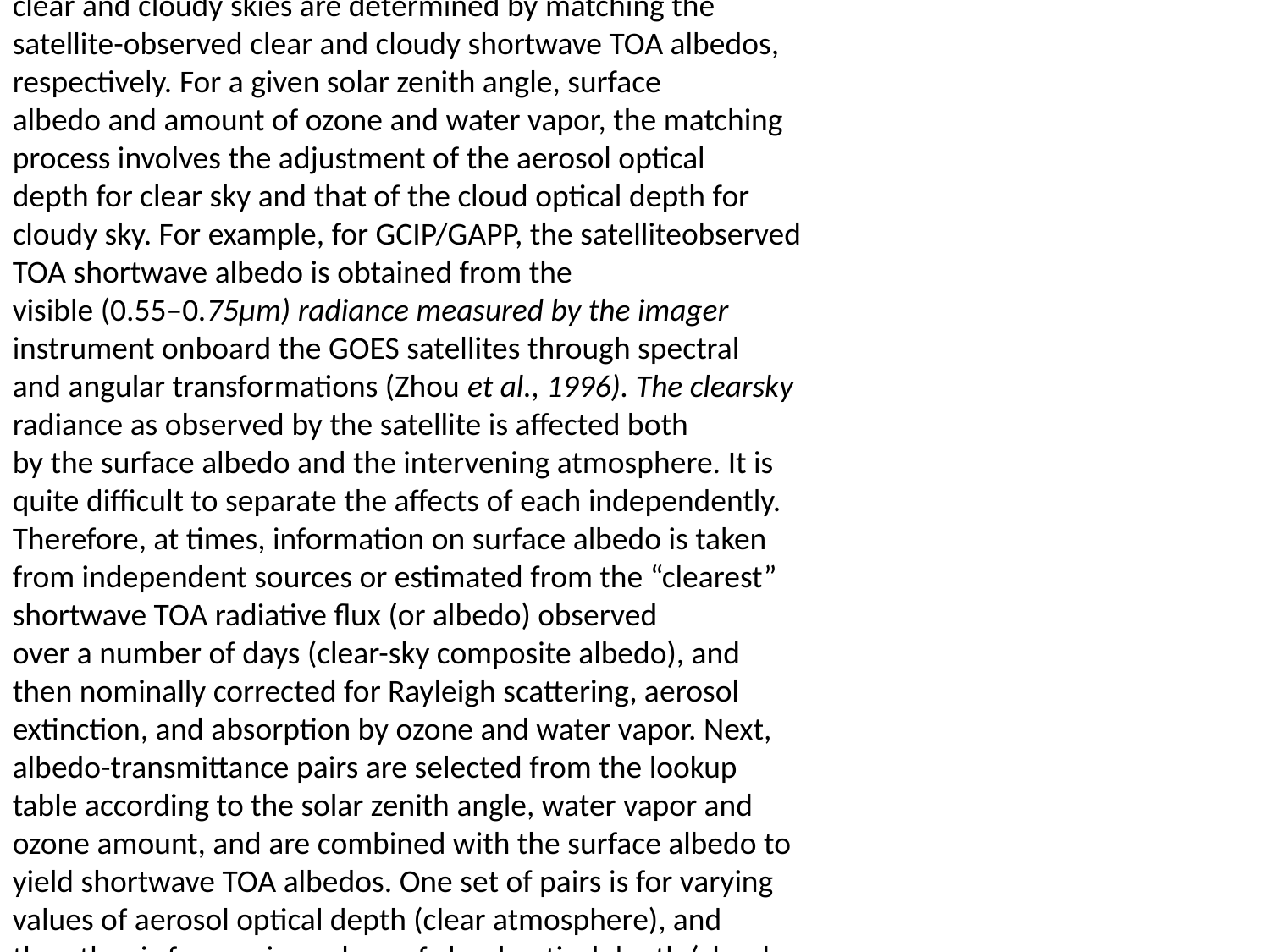

clear and cloudy skies are determined by matching the
satellite-observed clear and cloudy shortwave TOA albedos,
respectively. For a given solar zenith angle, surface
albedo and amount of ozone and water vapor, the matching
process involves the adjustment of the aerosol optical
depth for clear sky and that of the cloud optical depth for
cloudy sky. For example, for GCIP/GAPP, the satelliteobserved
TOA shortwave albedo is obtained from the
visible (0.55–0.75μm) radiance measured by the imager
instrument onboard the GOES satellites through spectral
and angular transformations (Zhou et al., 1996). The clearsky
radiance as observed by the satellite is affected both
by the surface albedo and the intervening atmosphere. It is
quite difficult to separate the affects of each independently.
Therefore, at times, information on surface albedo is taken
from independent sources or estimated from the “clearest”
shortwave TOA radiative flux (or albedo) observed
over a number of days (clear-sky composite albedo), and
then nominally corrected for Rayleigh scattering, aerosol
extinction, and absorption by ozone and water vapor. Next,
albedo-transmittance pairs are selected from the lookup
table according to the solar zenith angle, water vapor and
ozone amount, and are combined with the surface albedo to
yield shortwave TOA albedos. One set of pairs is for varying
values of aerosol optical depth (clear atmosphere), and
the other is for varying values of cloud optical depth (cloudy
atmosphere). Finally, the shortwave albedos derived from
the instantaneous satellite-observed clear-sky and cloudysky
radiances are matched with the clear and cloudy sets
of albedo-transmittance pairs and clear-sky and cloudy-sky
transmittances, and from these, clear-sky and cloudy-sky
fluxes are obtained. The clear-sky and cloudy-sky fluxes
are then weighted according to the cloud cover (defined as
the ratio of number of cloudy pixels to the total number
of pixels) to determine the all-sky fluxes. The implementation
of the model requires preprocessing of the satellite
data and separation of clear and cloudy radiances. The
ISCCP D1 and DX data sets provide such information.
When original satellite observations are used, there is a need
to first separate between clear and cloudy pixels. For the
GCIP/GAPP product, this is performed at NOAA/NESDIS
(Tarpley et al., 1996). The Clouds and Earth’s Radiant
Energy System (CERES) instrument on board several Earth
Observing System (EOS) satellites from NASA’s Earth
Science Enterprise (ESE) program provides an opportunity
for deriving accurate estimate of SW fluxes (Wielicki
et al., 1995). CERES provides a direct measurement of
TOA broadband reflectance and augments this measurement
with higher resolution retrievals of atmospheric, cloud, and
aerosol properties to estimate radiative fluxes. The Surface
and Atmospheric Radiation Budget (SARB) component of
CERES computes the surface and atmospheric fluxes by
iterating retrieved atmospheric properties with the measured
TOA flux